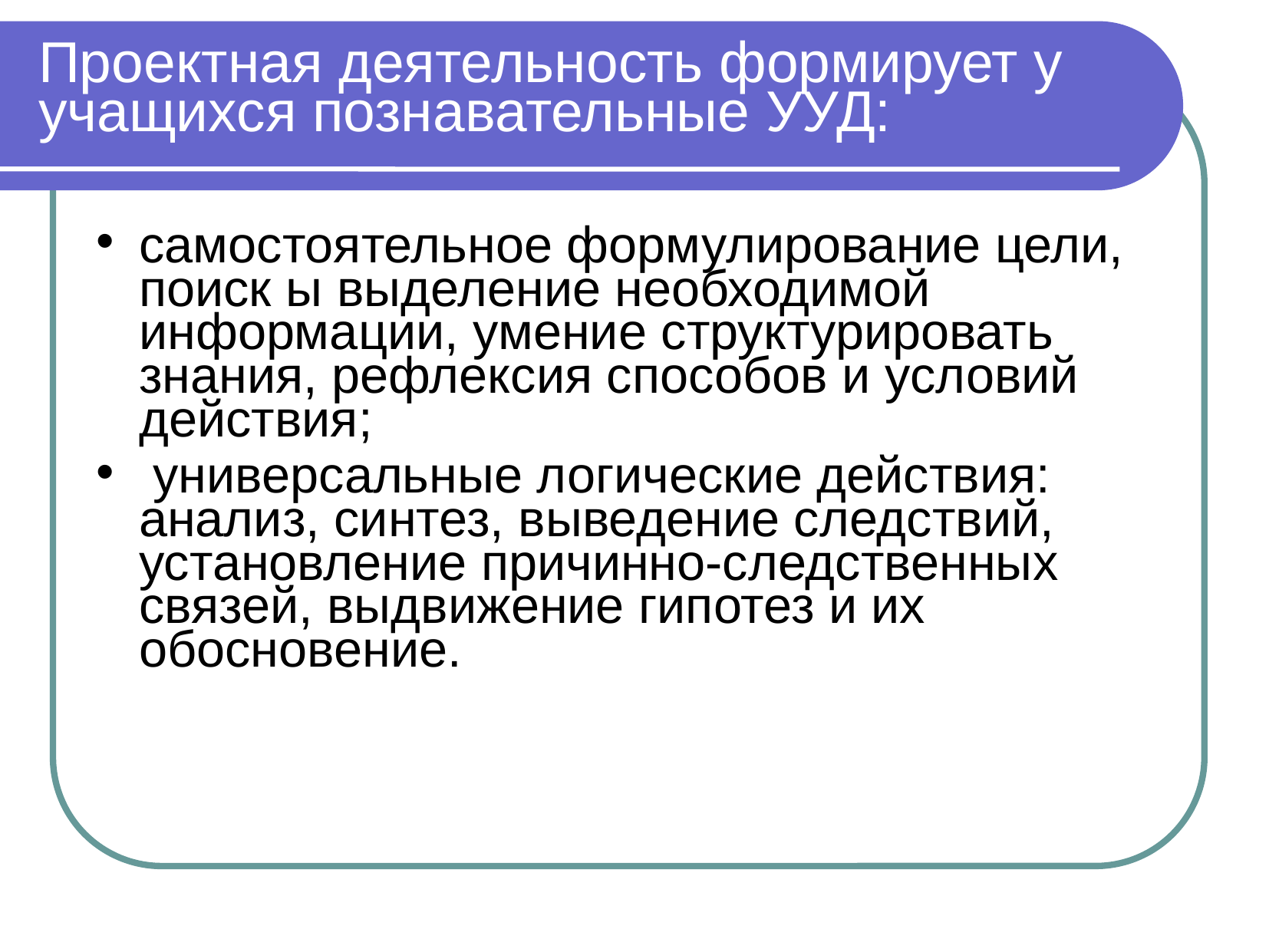

# Проектная деятельность формирует у учащихся познавательные УУД:
самостоятельное формулирование цели, поиск ы выделение необходимой информации, умение структурировать знания, рефлексия способов и условий действия;
 универсальные логические действия: анализ, синтез, выведение следствий, установление причинно-следственных связей, выдвижение гипотез и их обосновение.